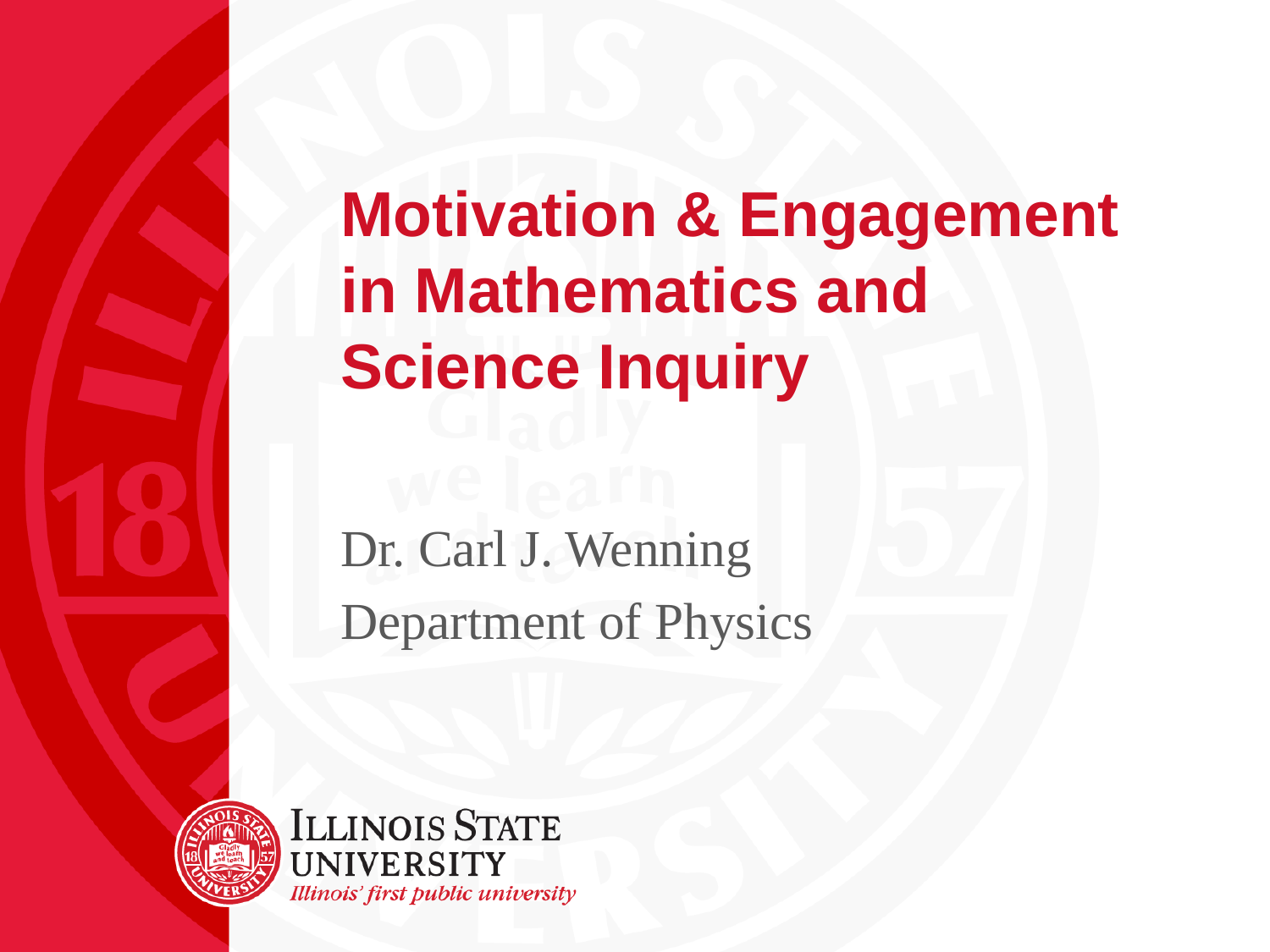

# Motivation & Engagement in Mathematics and Science Inquiry
Dr. Carl J. Wenning
Department of Physics